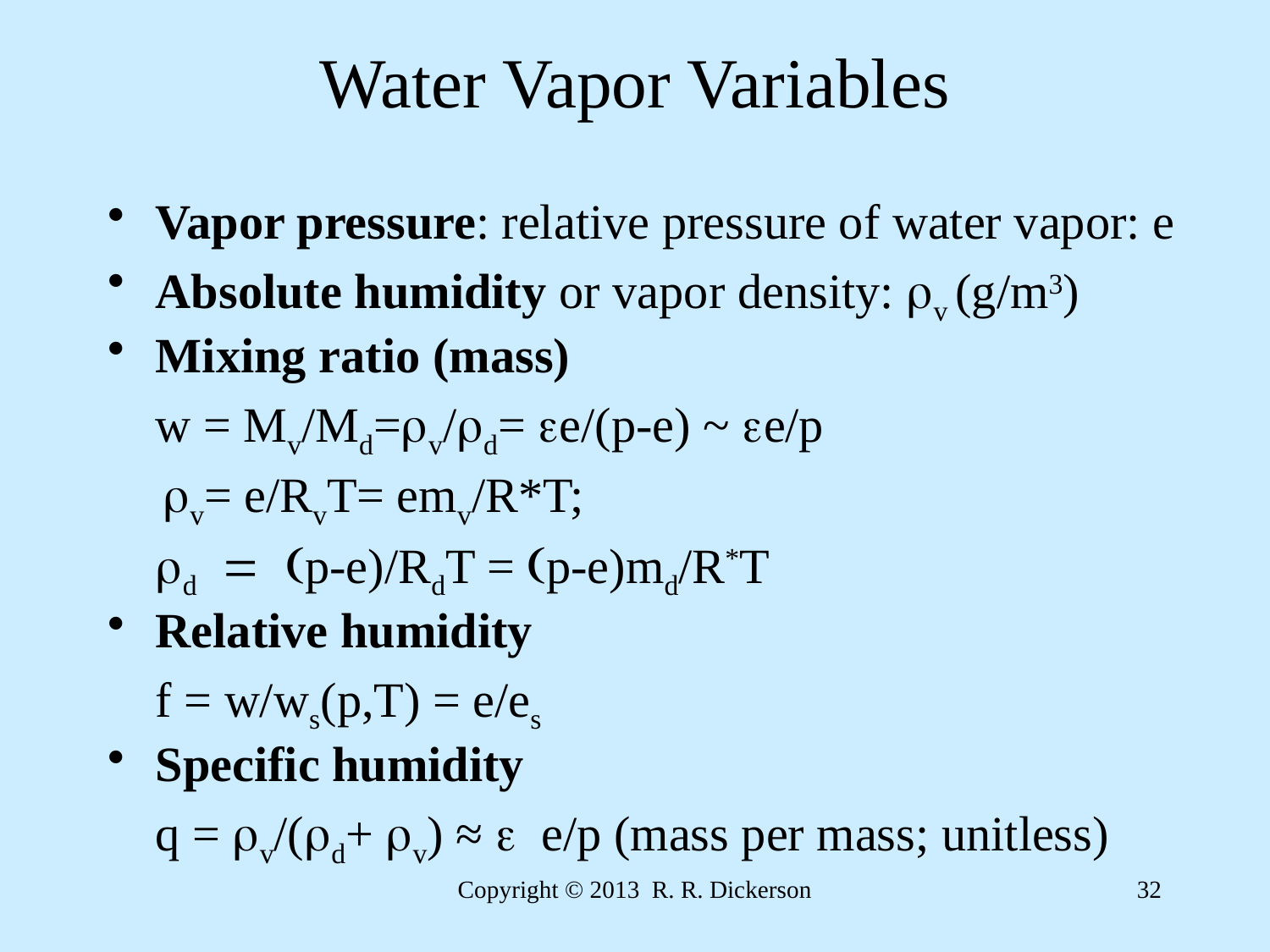

# Water Vapor Variables
Vapor pressure: relative pressure of water vapor: e
Absolute humidity or vapor density: ρv (g/m3)
Mixing ratio (mass)
	w = Mv/Md=ρv/ρd= εe/(p-e) ~ εe/p
	 ρv= e/RvT= emv/R*T;
	ρd = (p-e)/RdT = (p-e)md/R*T
Relative humidity
	f = w/ws(p,T) = e/es
Specific humidity
	q = ρv/(ρd+ ρv) ≈ ε e/p (mass per mass; unitless)

Copyright © 2013  R. R. Dickerson
32